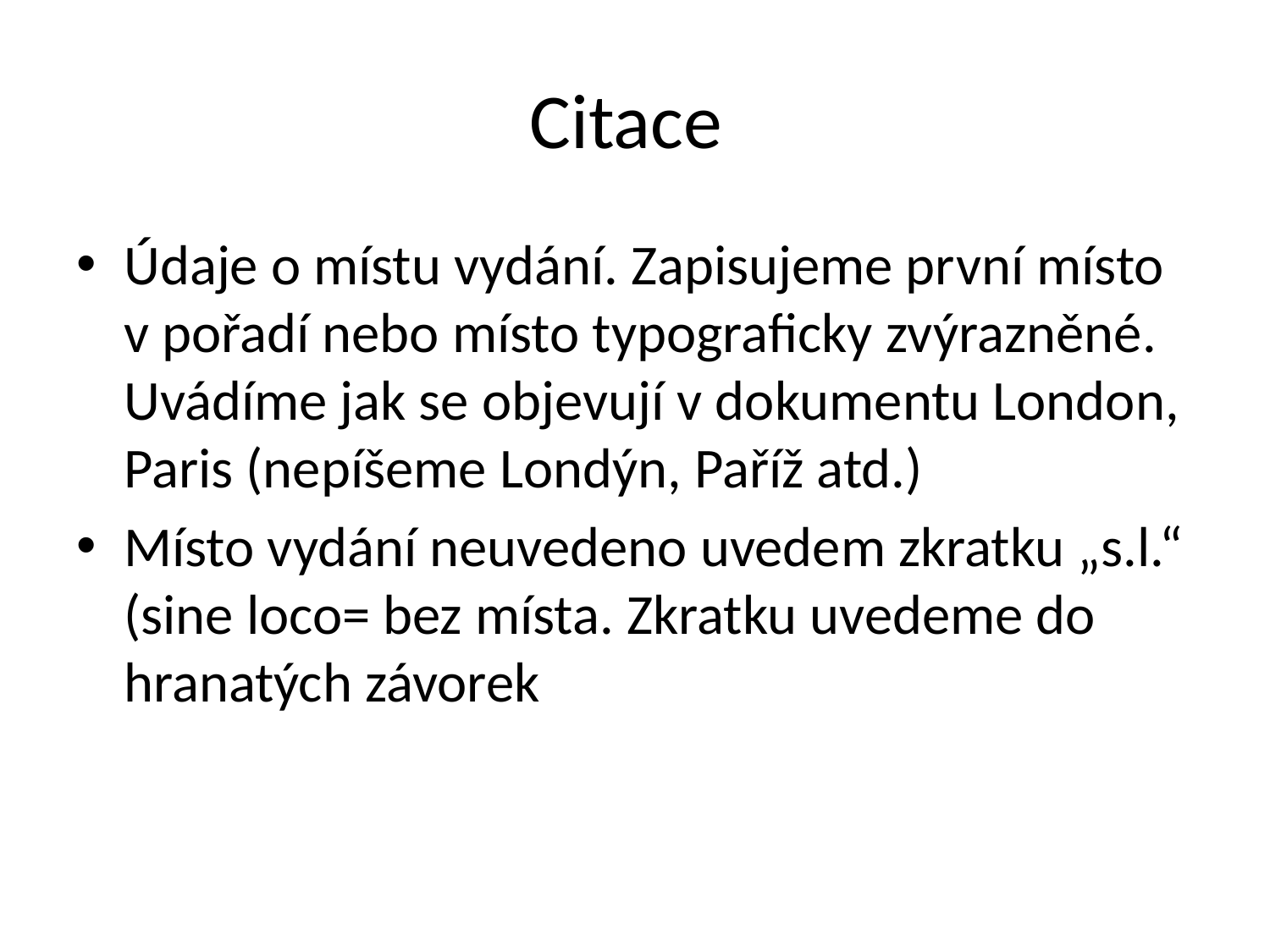

# Citace
Údaje o místu vydání. Zapisujeme první místo v pořadí nebo místo typograficky zvýrazněné. Uvádíme jak se objevují v dokumentu London, Paris (nepíšeme Londýn, Paříž atd.)
Místo vydání neuvedeno uvedem zkratku „s.l.“ (sine loco= bez místa. Zkratku uvedeme do hranatých závorek